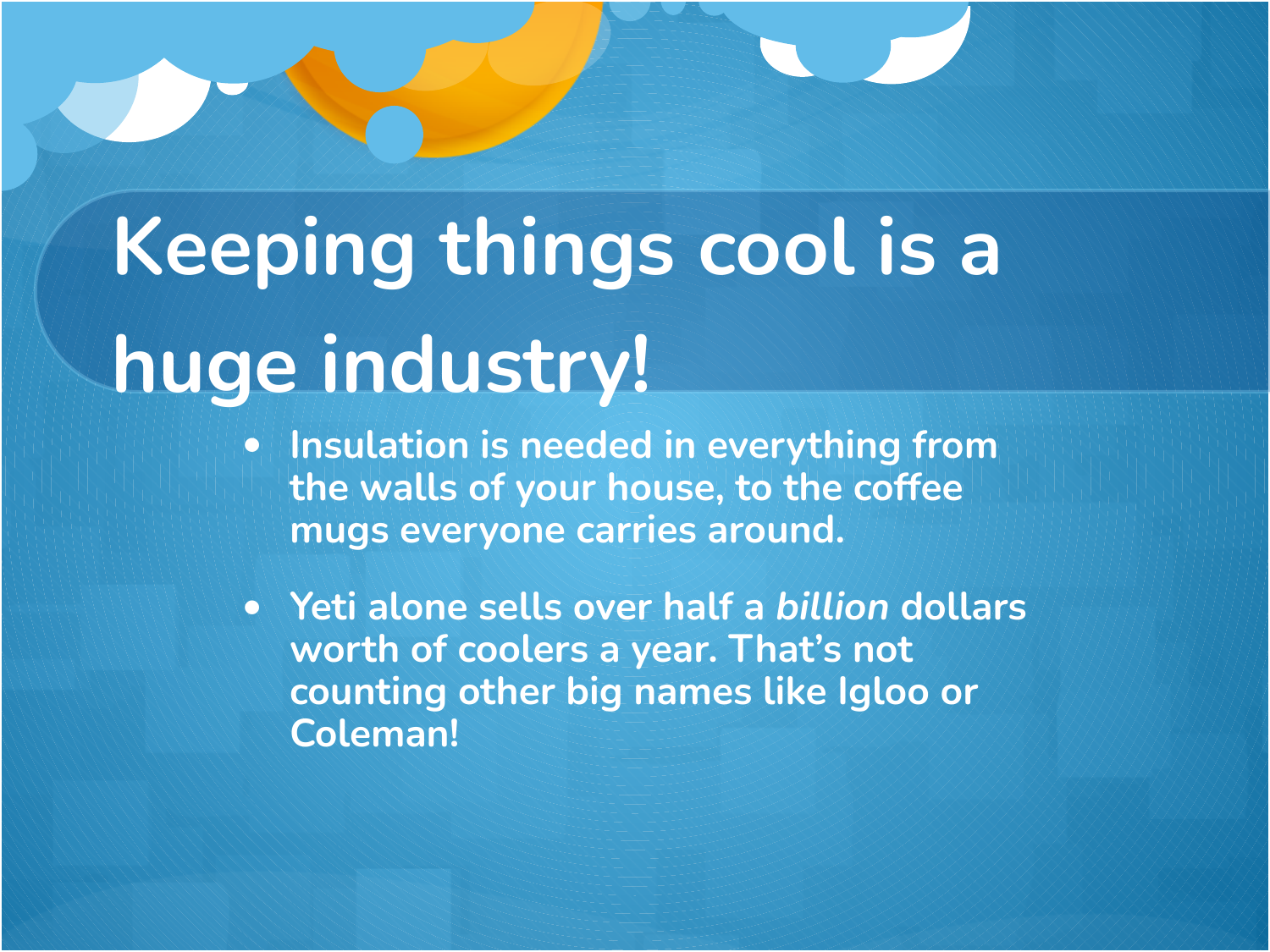

# Keeping things cool is a huge industry!
Insulation is needed in everything from the walls of your house, to the coffee mugs everyone carries around.
Yeti alone sells over half a billion dollars worth of coolers a year. That’s not counting other big names like Igloo or Coleman!